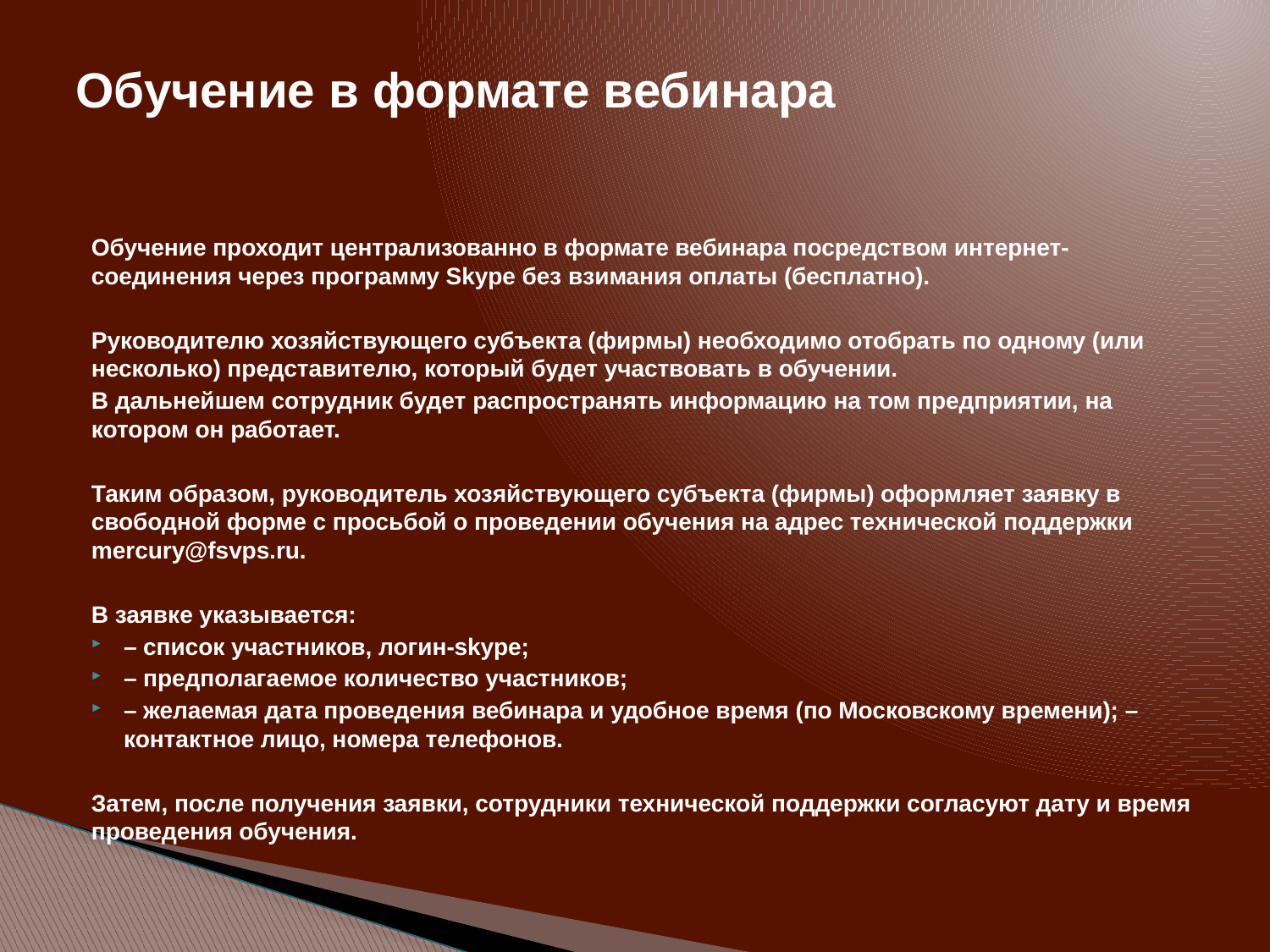

# Обучение в формате вебинара
Обучение проходит централизованно в формате вебинара посредством интернет-соединения через программу Skype без взимания оплаты (бесплатно).

Руководителю хозяйствующего субъекта (фирмы) необходимо отобрать по одному (или несколько) представителю, который будет участвовать в обучении.
В дальнейшем сотрудник будет распространять информацию на том предприятии, на котором он работает.

Таким образом, руководитель хозяйствующего субъекта (фирмы) оформляет заявку в свободной форме с просьбой о проведении обучения на адрес технической поддержки mercury@fsvps.ru.

В заявке указывается:
– список участников, логин-skype;
– предполагаемое количество участников;
– желаемая дата проведения вебинара и удобное время (по Московскому времени); – контактное лицо, номера телефонов.

Затем, после получения заявки, сотрудники технической поддержки согласуют дату и время проведения обучения.